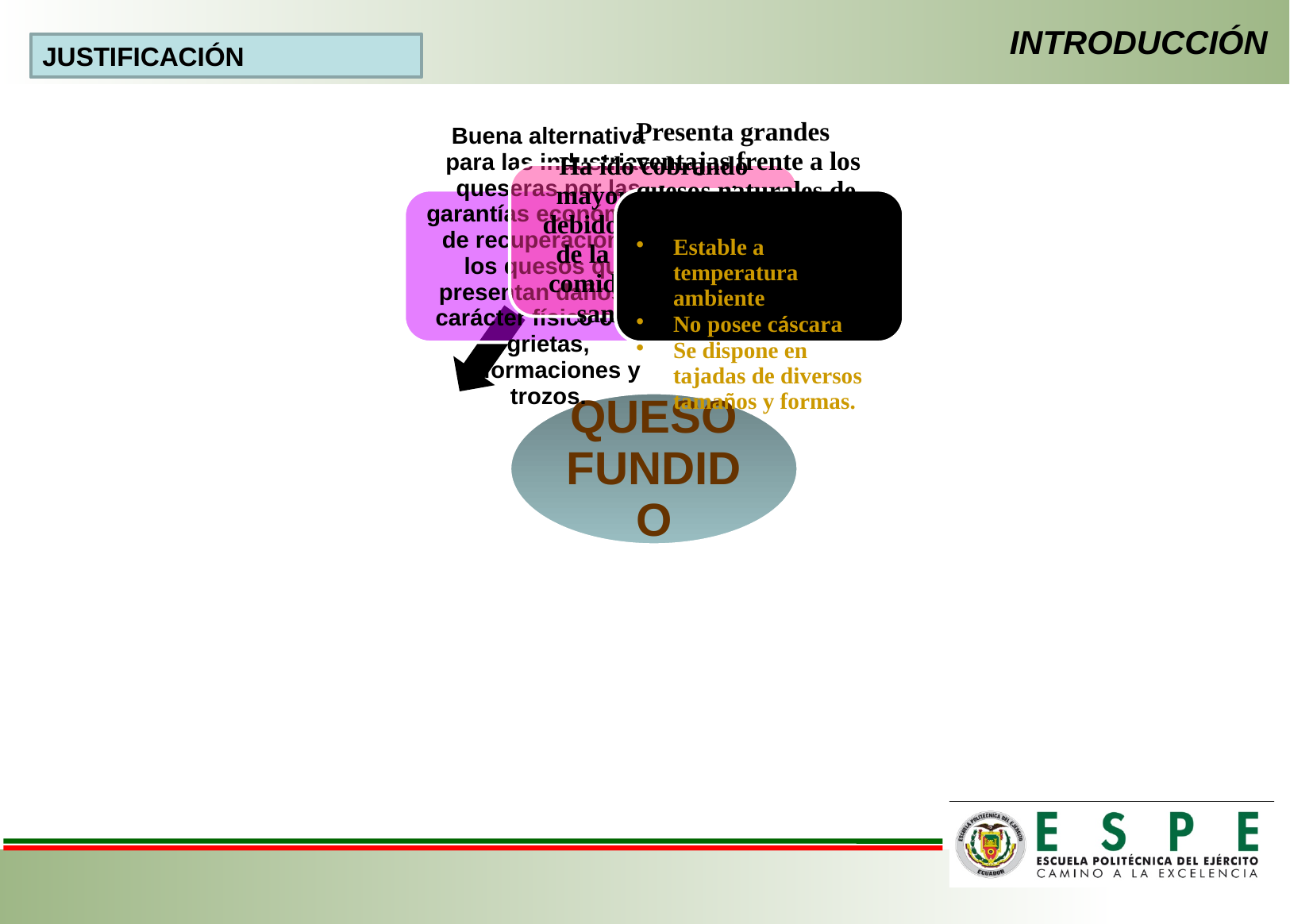

# INTRODUCCIÓN
JUSTIFICACIÓN
No posee cáscara
QUESO FUNDIDO